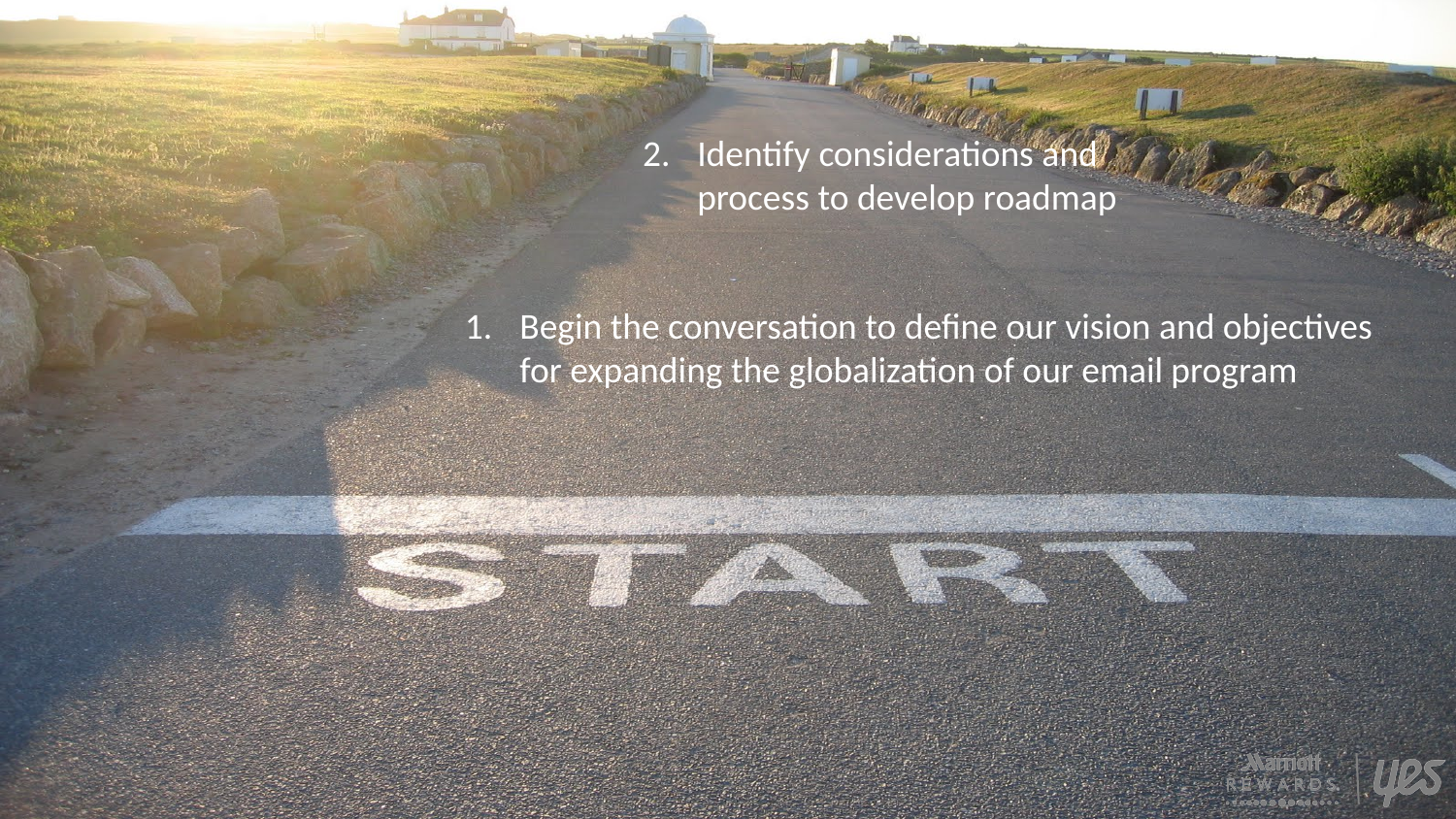

Identify considerations and process to develop roadmap
Begin the conversation to define our vision and objectives for expanding the globalization of our email program